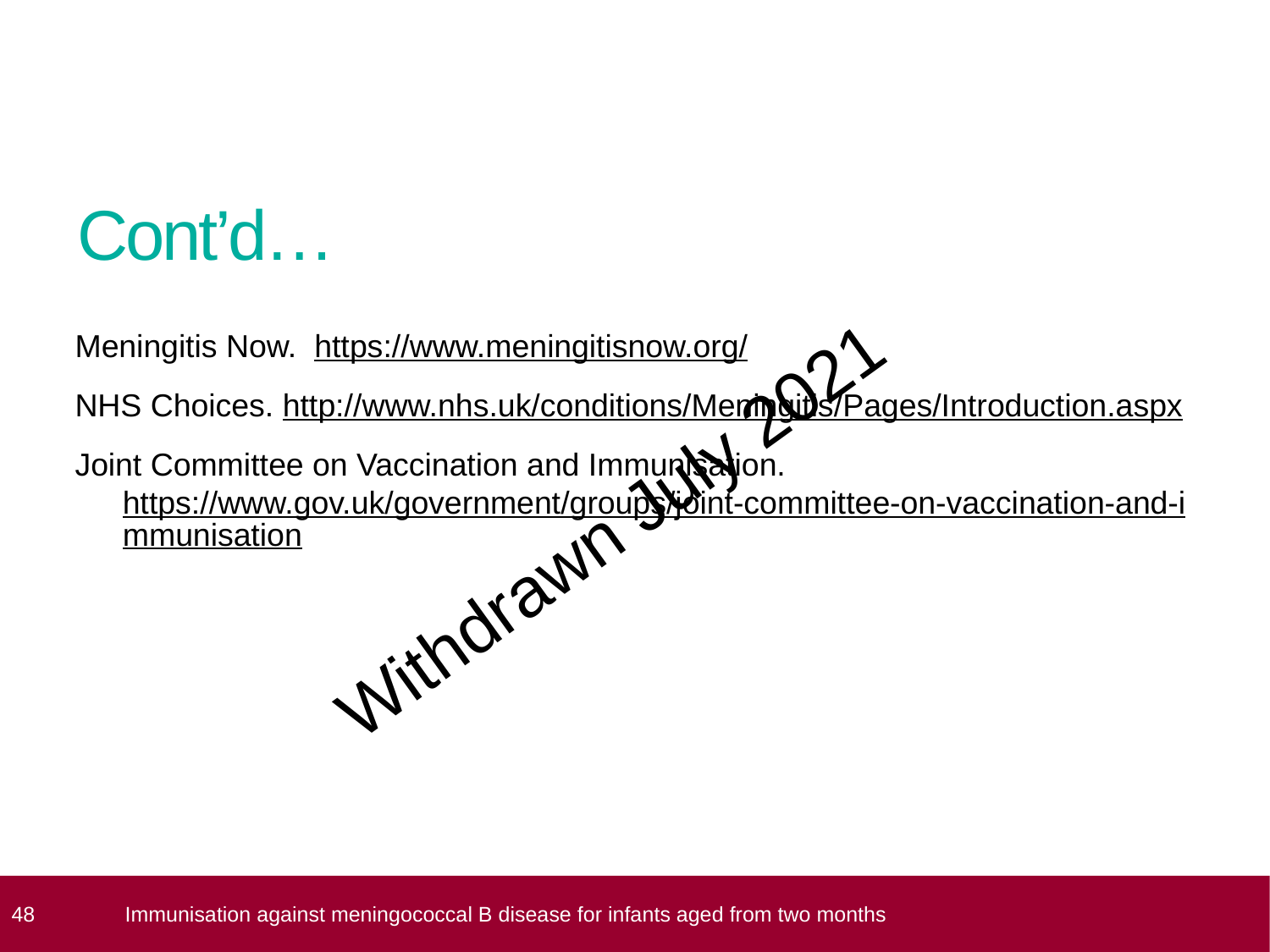

# Cont’d…
Meningitis Now.  https://www.meningitisnow.org/
NHS Choices. http://www.nhs.uk/conditions/Meningitis/Pages/Introduction.aspx
Joint Committee on Vaccination and Immunisation.    https://www.gov.uk/government/groups/joint-committee-on-vaccination-and-immunisation

  48
Immunisation against meningococcal B disease for infants aged from two months